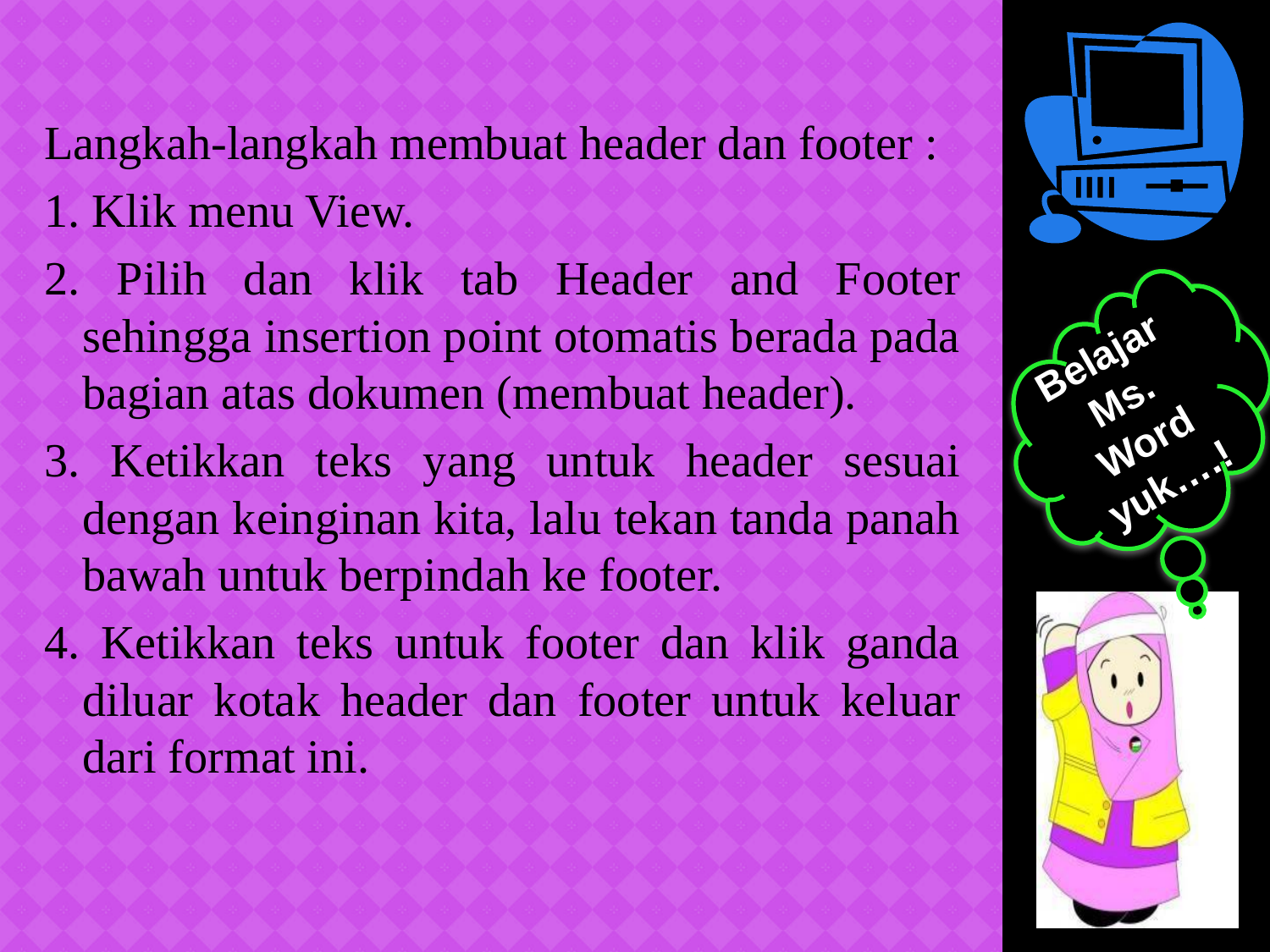

Langkah-langkah membuat header dan footer :
1. Klik menu View.
2. Pilih dan klik tab Header and Footer sehingga insertion point otomatis berada pada bagian atas dokumen (membuat header).
3. Ketikkan teks yang untuk header sesuai dengan keinginan kita, lalu tekan tanda panah bawah untuk berpindah ke footer.
4. Ketikkan teks untuk footer dan klik ganda diluar kotak header dan footer untuk keluar dari format ini.